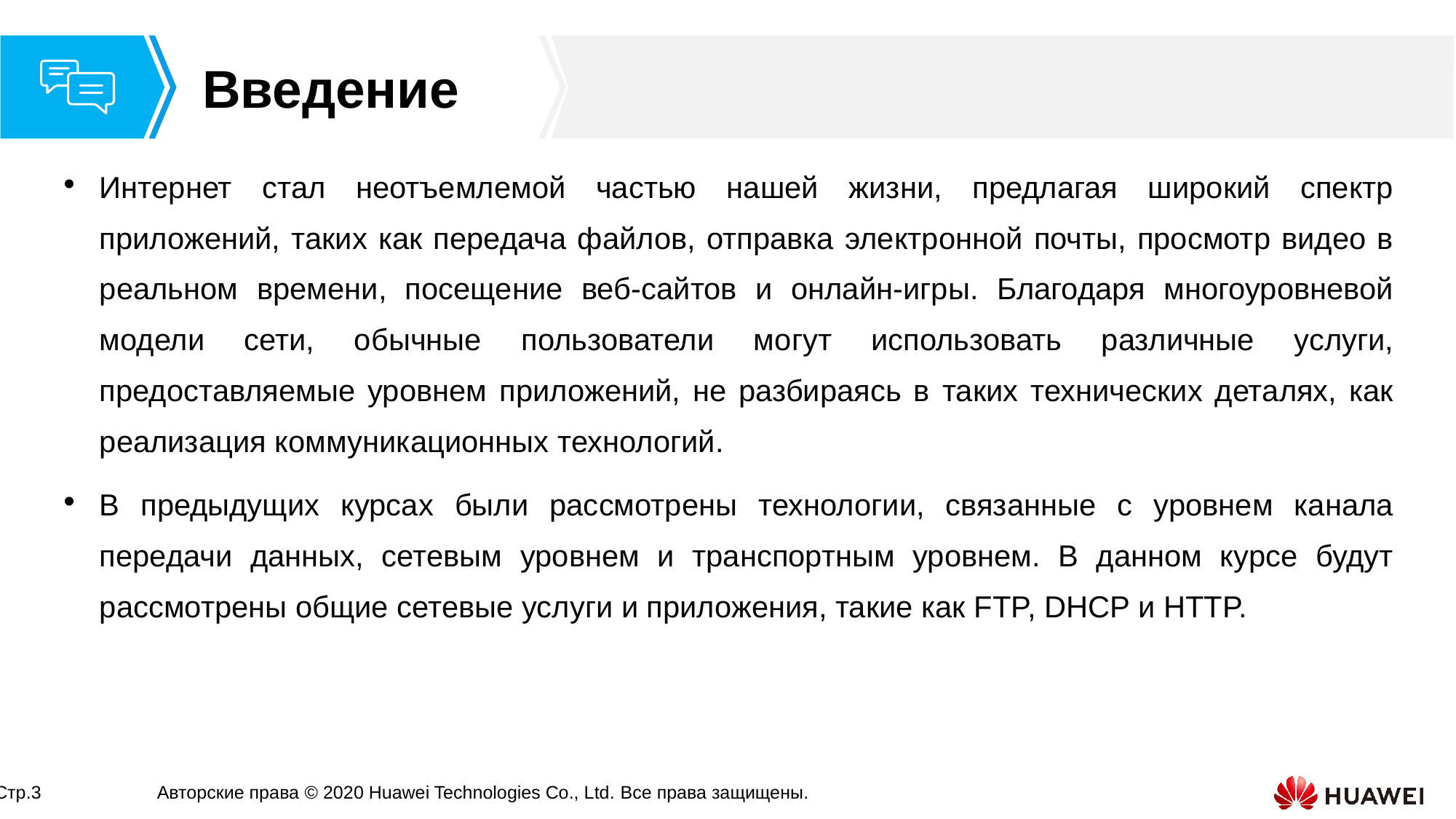

Интернет стал неотъемлемой частью нашей жизни, предлагая широкий спектр приложений, таких как передача файлов, отправка электронной почты, просмотр видео в реальном времени, посещение веб-сайтов и онлайн-игры. Благодаря многоуровневой модели сети, обычные пользователи могут использовать различные услуги, предоставляемые уровнем приложений, не разбираясь в таких технических деталях, как реализация коммуникационных технологий.
В предыдущих курсах были рассмотрены технологии, связанные с уровнем канала передачи данных, сетевым уровнем и транспортным уровнем. В данном курсе будут рассмотрены общие сетевые услуги и приложения, такие как FTP, DHCP и HTTP.